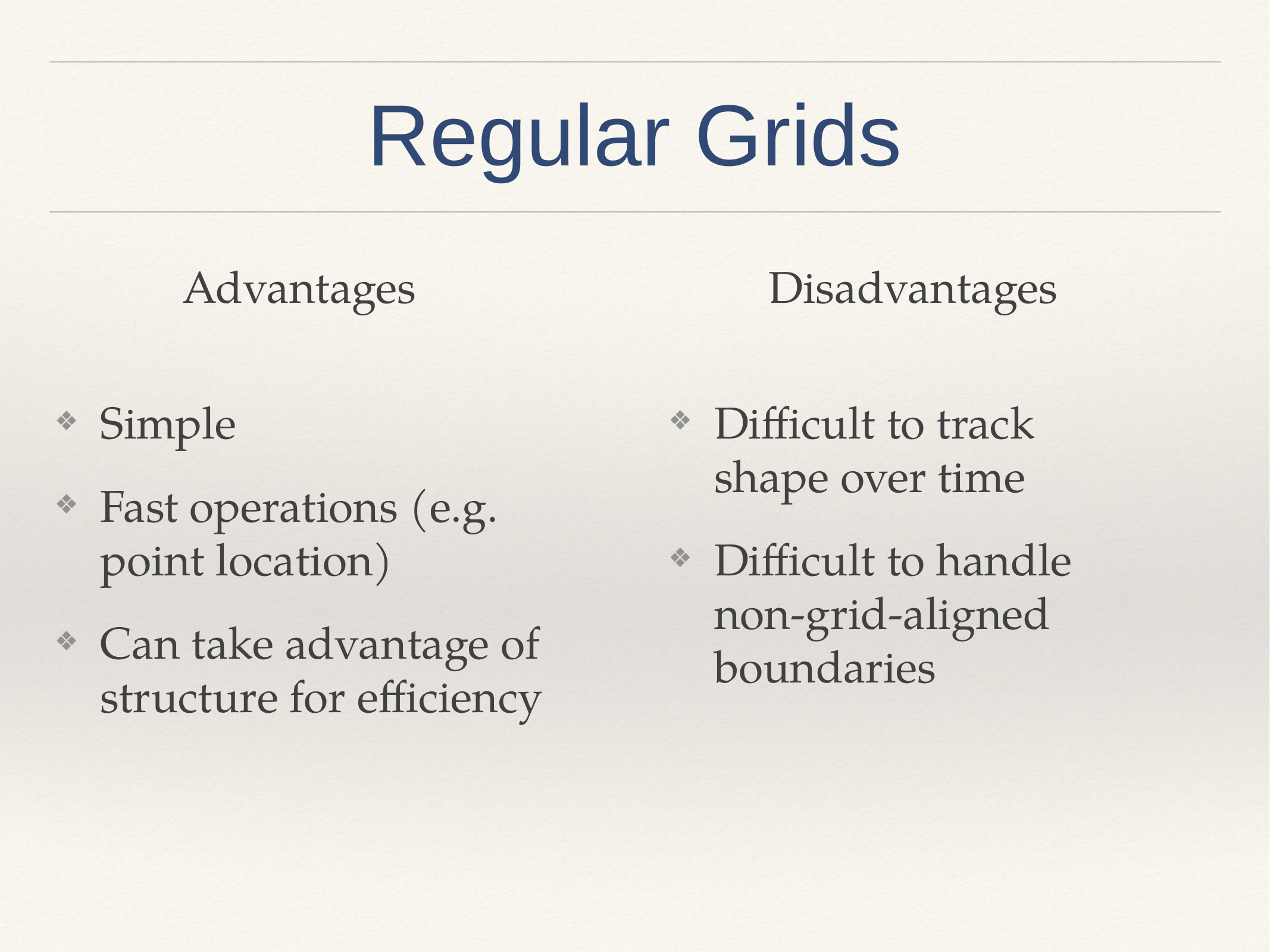

# Regular Grids
Advantages
Disadvantages
Simple
Fast operations (e.g. point location)
Can take advantage of structure for efficiency
Difficult to track shape over time
Difficult to handle non-grid-aligned boundaries